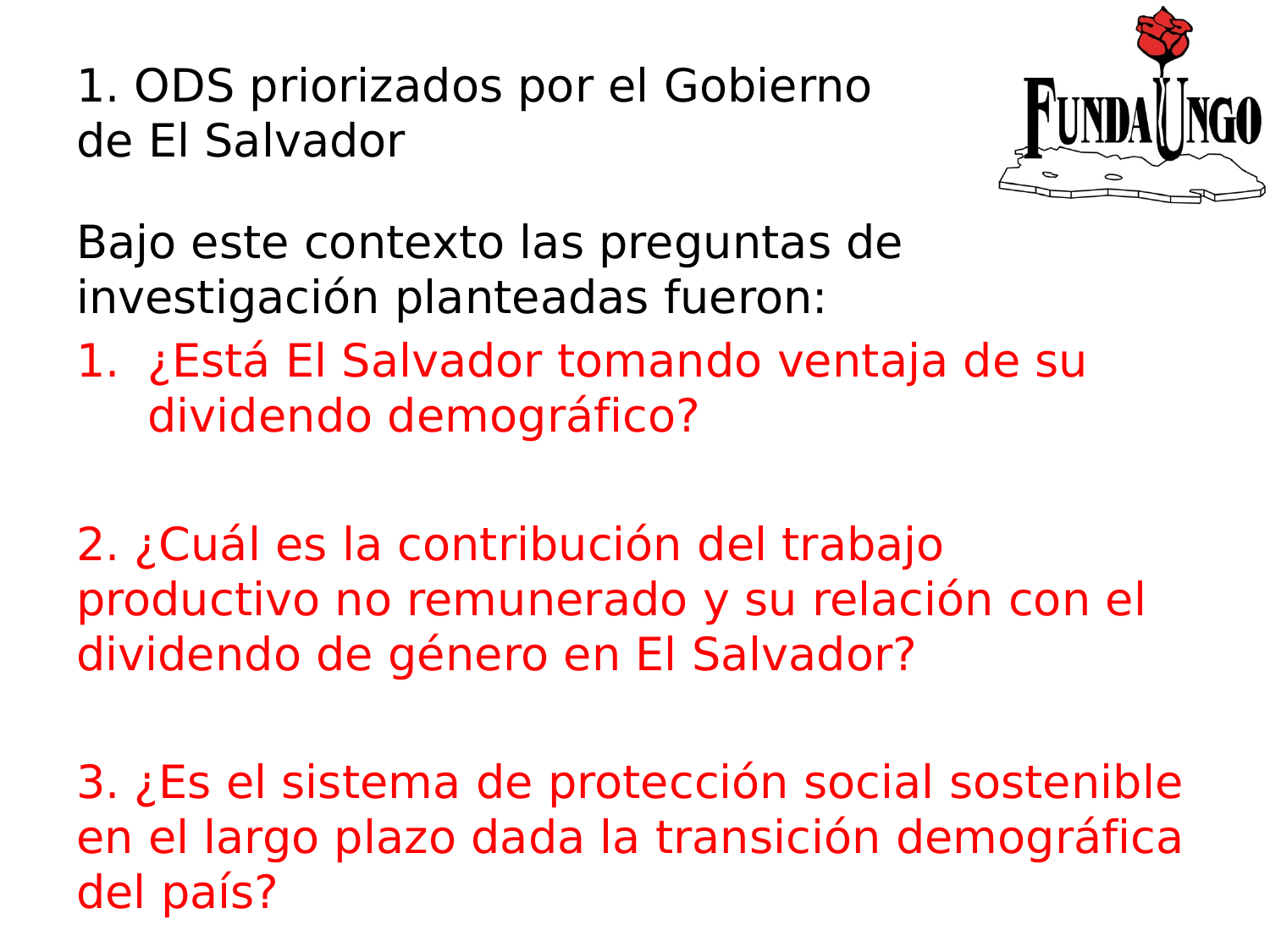

# 1. ODS priorizados por el Gobierno de El Salvador
Bajo este contexto las preguntas de investigación planteadas fueron:
¿Está El Salvador tomando ventaja de su dividendo demográfico?

2. ¿Cuál es la contribución del trabajo productivo no remunerado y su relación con el dividendo de género en El Salvador?

3. ¿Es el sistema de protección social sostenible en el largo plazo dada la transición demográfica del país?